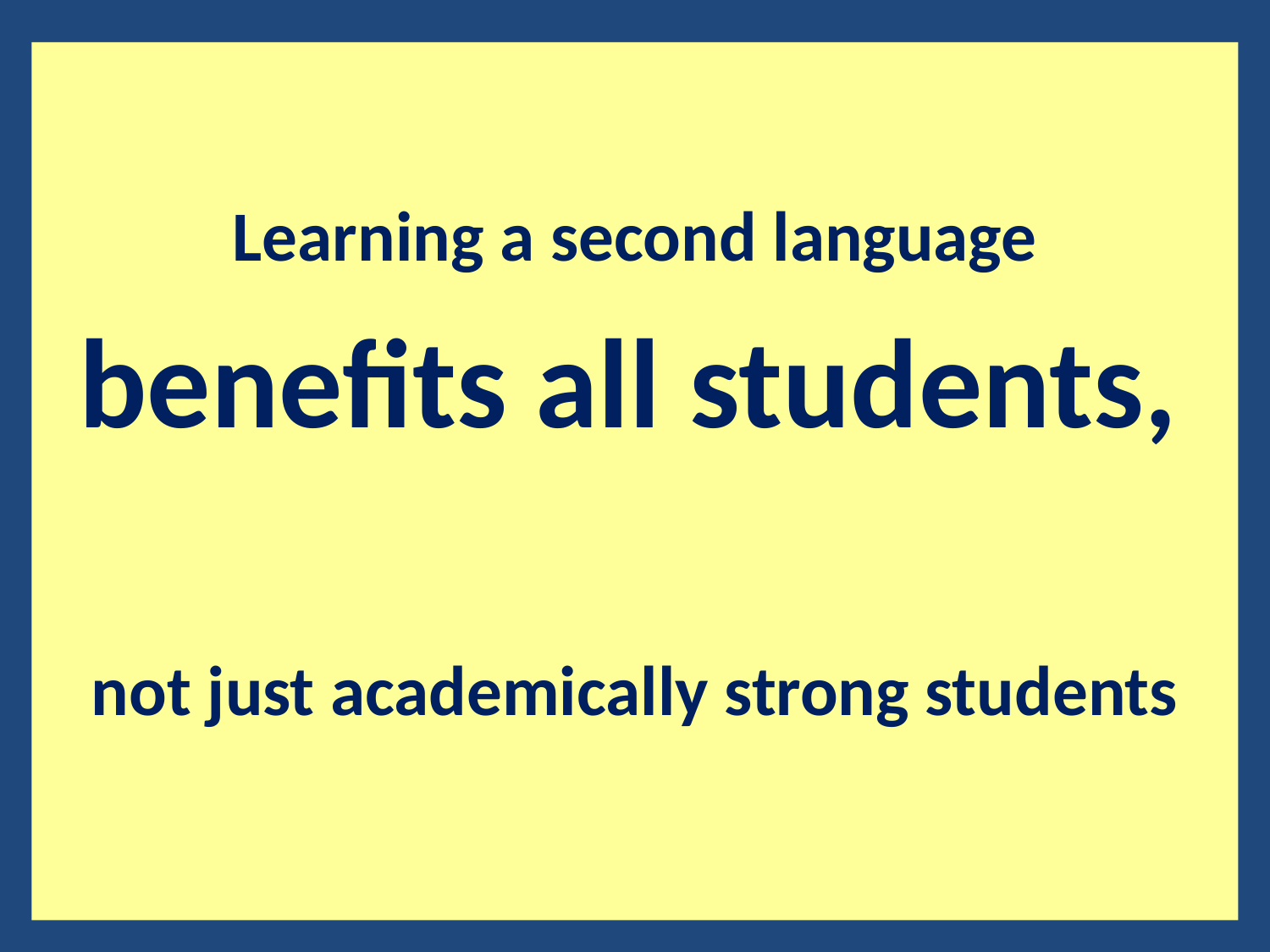

Learning a second language
 benefits all students,

not just academically strong students